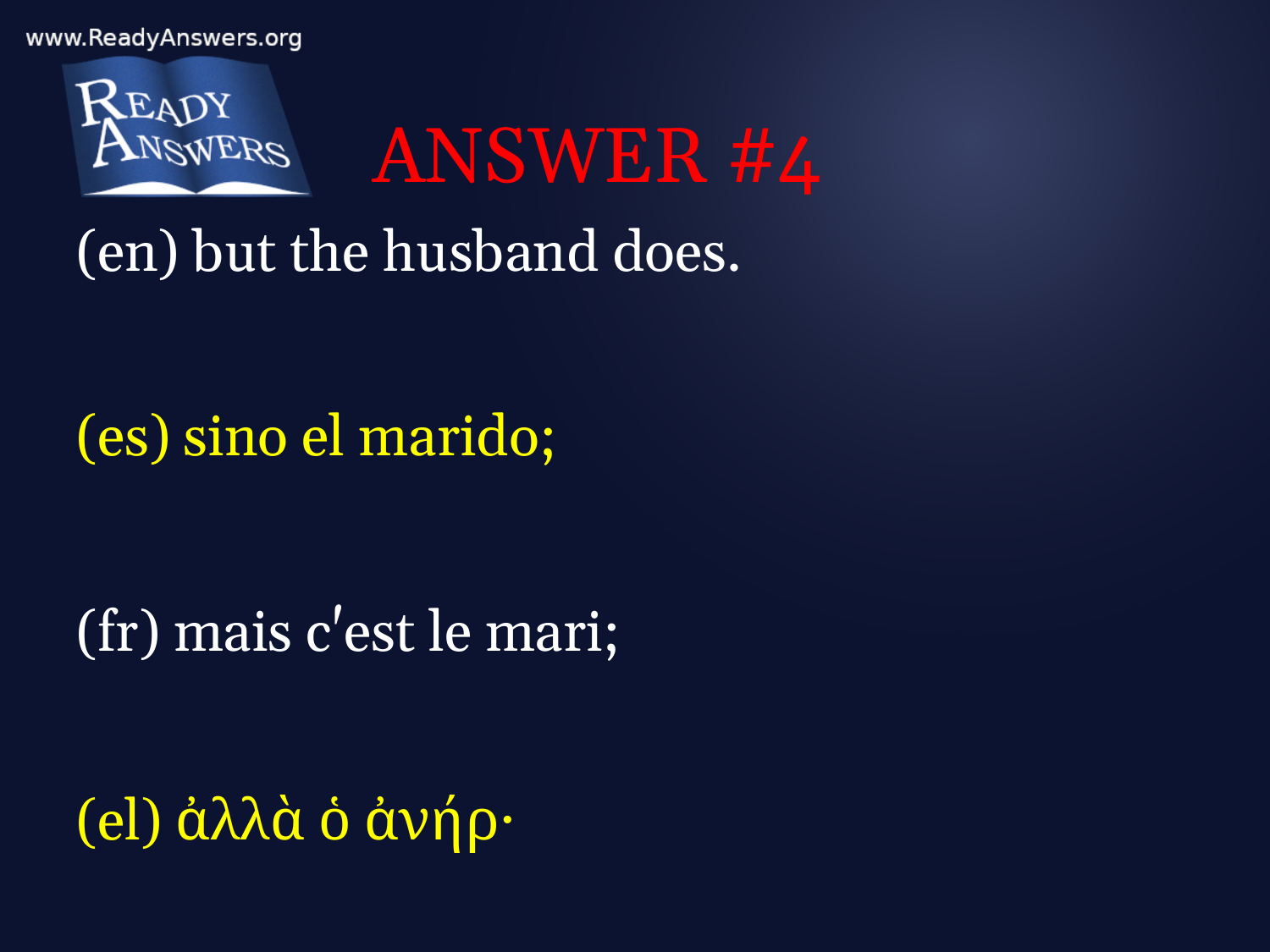

# ANSWER #4
(en) but the husband does.
(es) sino el marido;
(fr) mais c'est le mari;
(el) ἀλλὰ ὁ ἀνήρ·